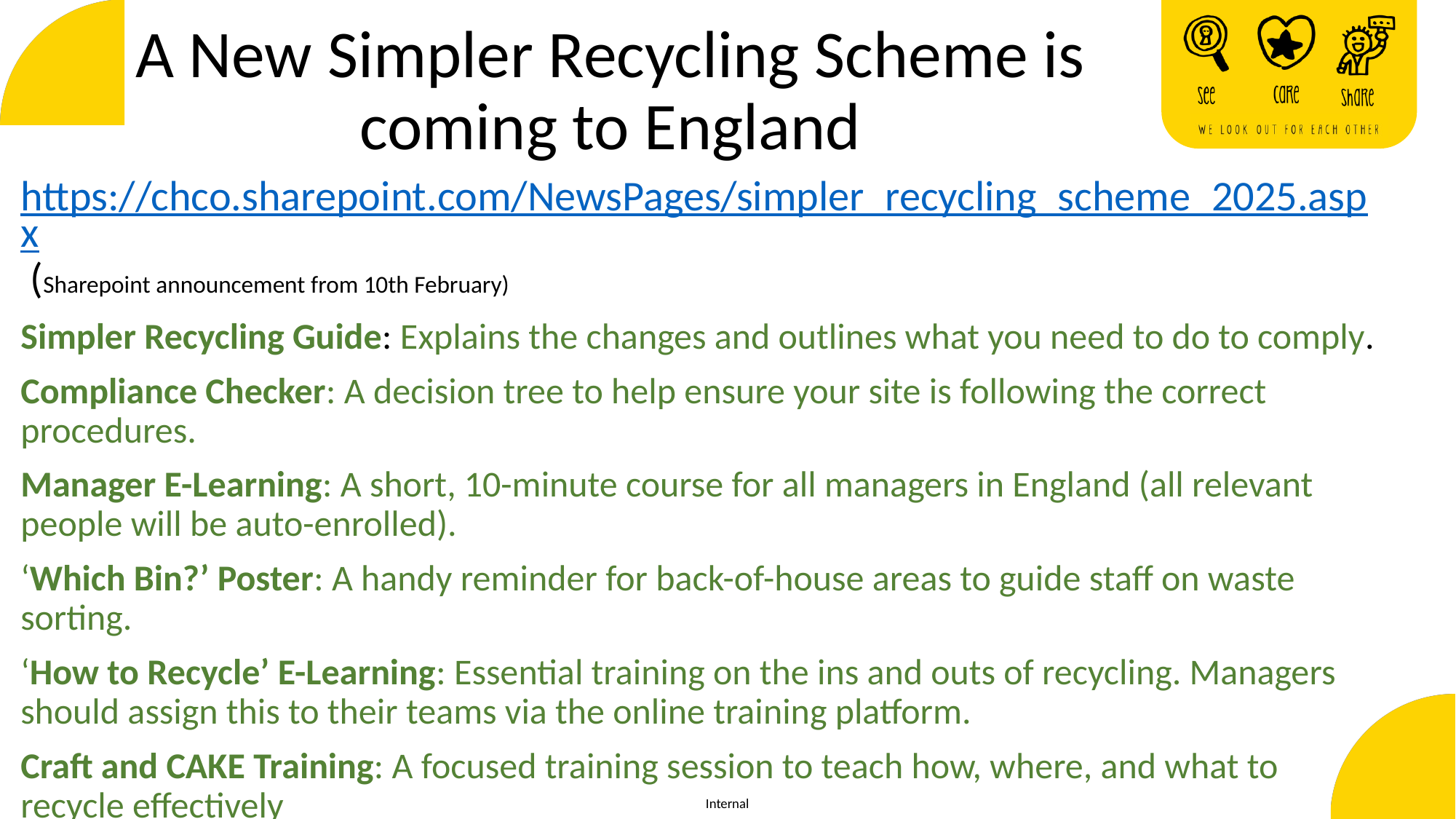

A New Simpler Recycling Scheme is coming to England
https://chco.sharepoint.com/NewsPages/simpler_recycling_scheme_2025.aspx (Sharepoint announcement from 10th February)
Simpler Recycling Guide: Explains the changes and outlines what you need to do to comply.
Compliance Checker: A decision tree to help ensure your site is following the correct procedures.
Manager E-Learning: A short, 10-minute course for all managers in England (all relevant people will be auto-enrolled).
‘Which Bin?’ Poster: A handy reminder for back-of-house areas to guide staff on waste sorting.
‘How to Recycle’ E-Learning: Essential training on the ins and outs of recycling. Managers should assign this to their teams via the online training platform.
Craft and CAKE Training: A focused training session to teach how, where, and what to recycle effectively